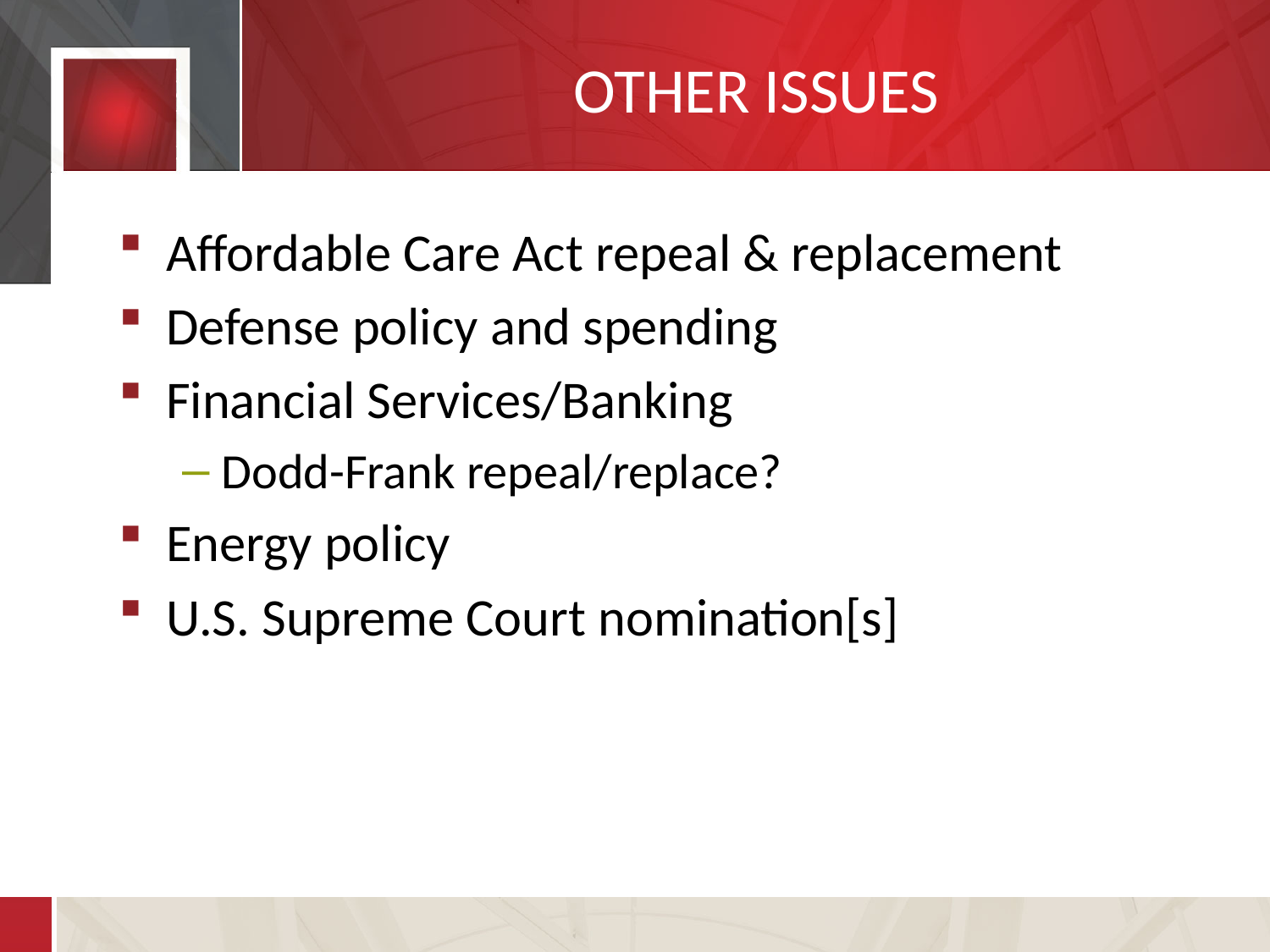

# OTHER ISSUES
Affordable Care Act repeal & replacement
Defense policy and spending
Financial Services/Banking
Dodd-Frank repeal/replace?
Energy policy
U.S. Supreme Court nomination[s]